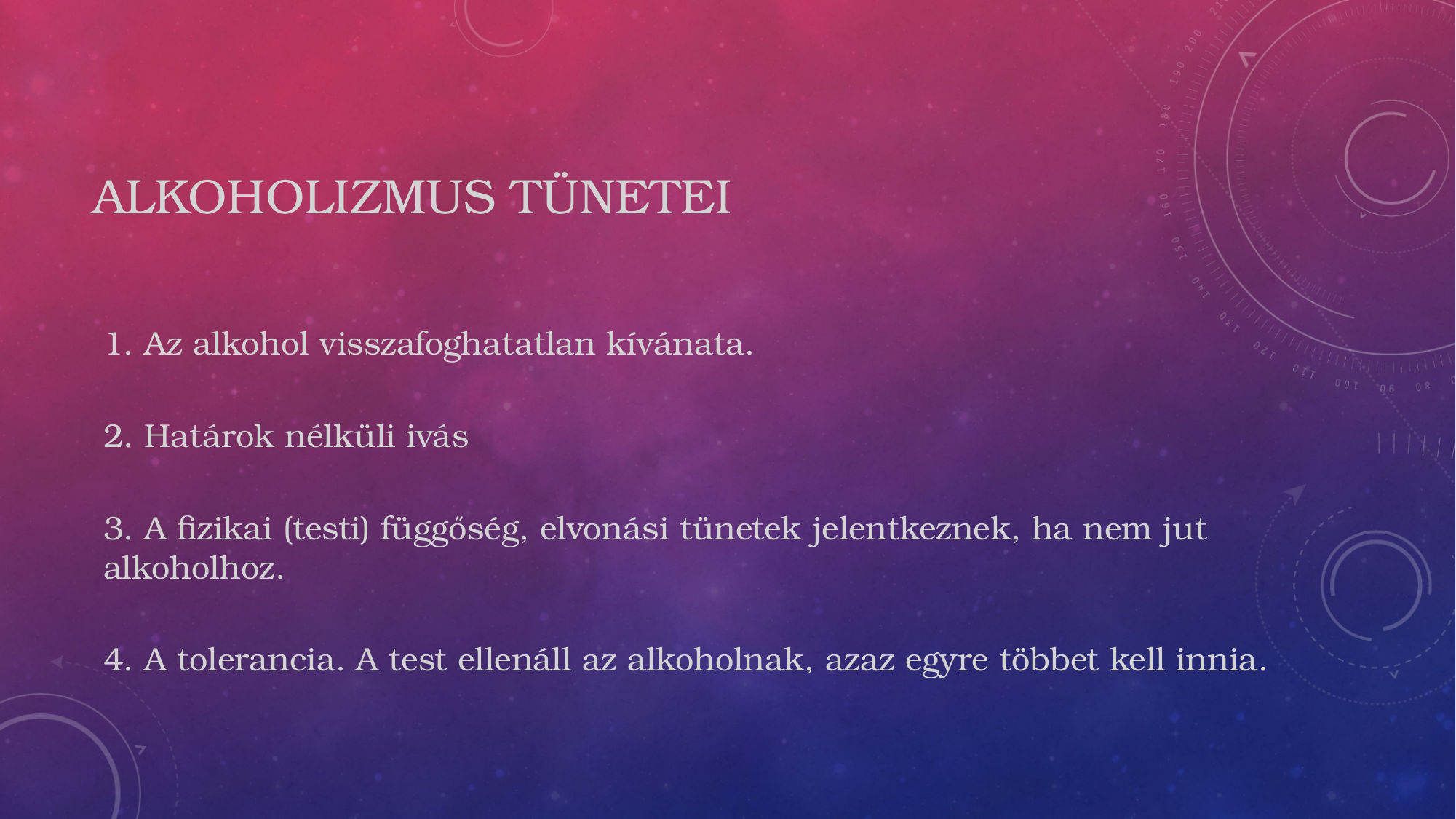

# Alkoholizmus tünetei
1. Az alkohol visszafoghatatlan kívánata.
2. Határok nélküli ivás
3. A fizikai (testi) függőség, elvonási tünetek jelentkeznek, ha nem jut alkoholhoz.
4. A tolerancia. A test ellenáll az alkoholnak, azaz egyre többet kell innia.